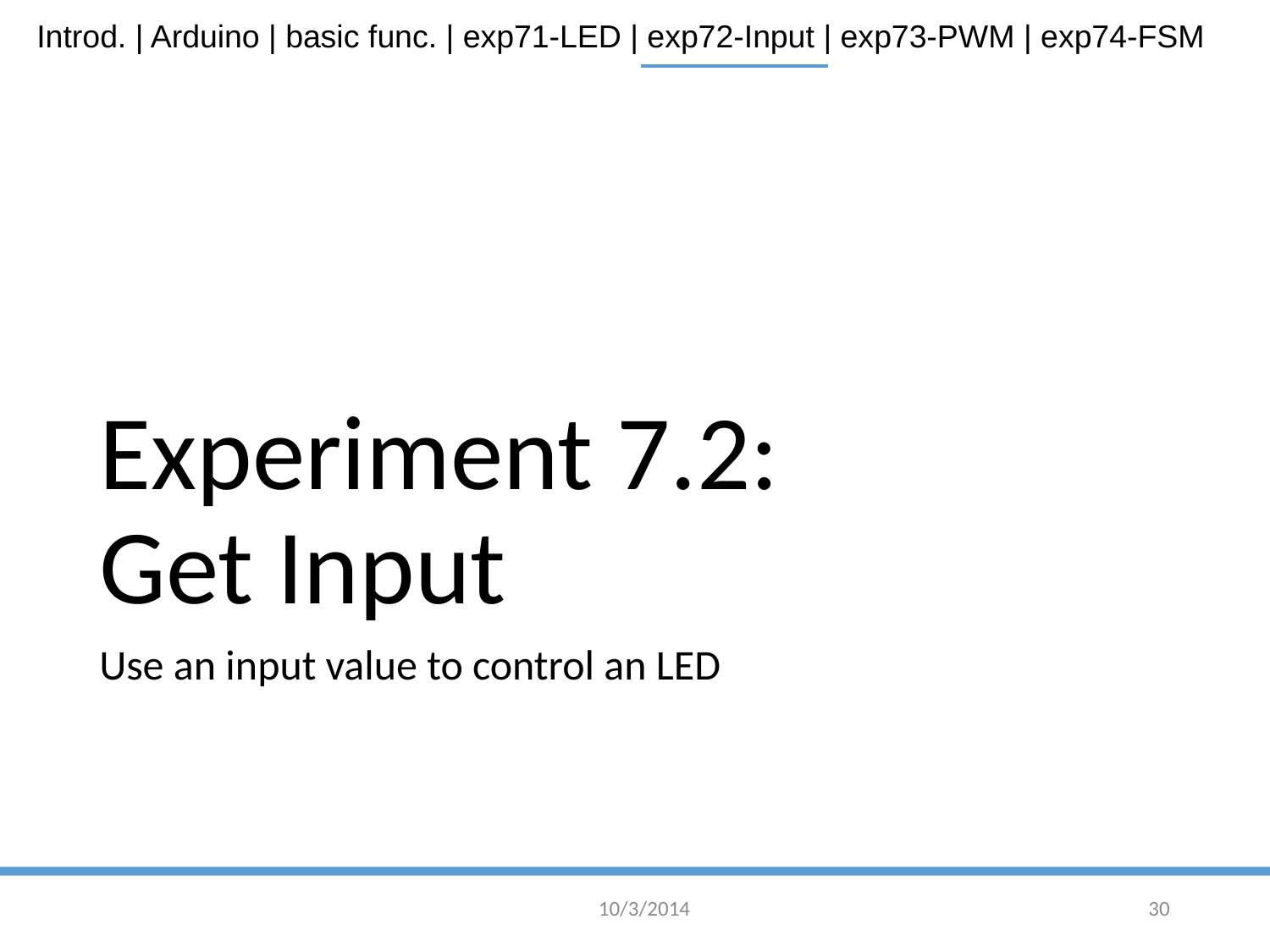

# Experiment 7.2: Get Input
Use an input value to control an LED
10/3/2014
30